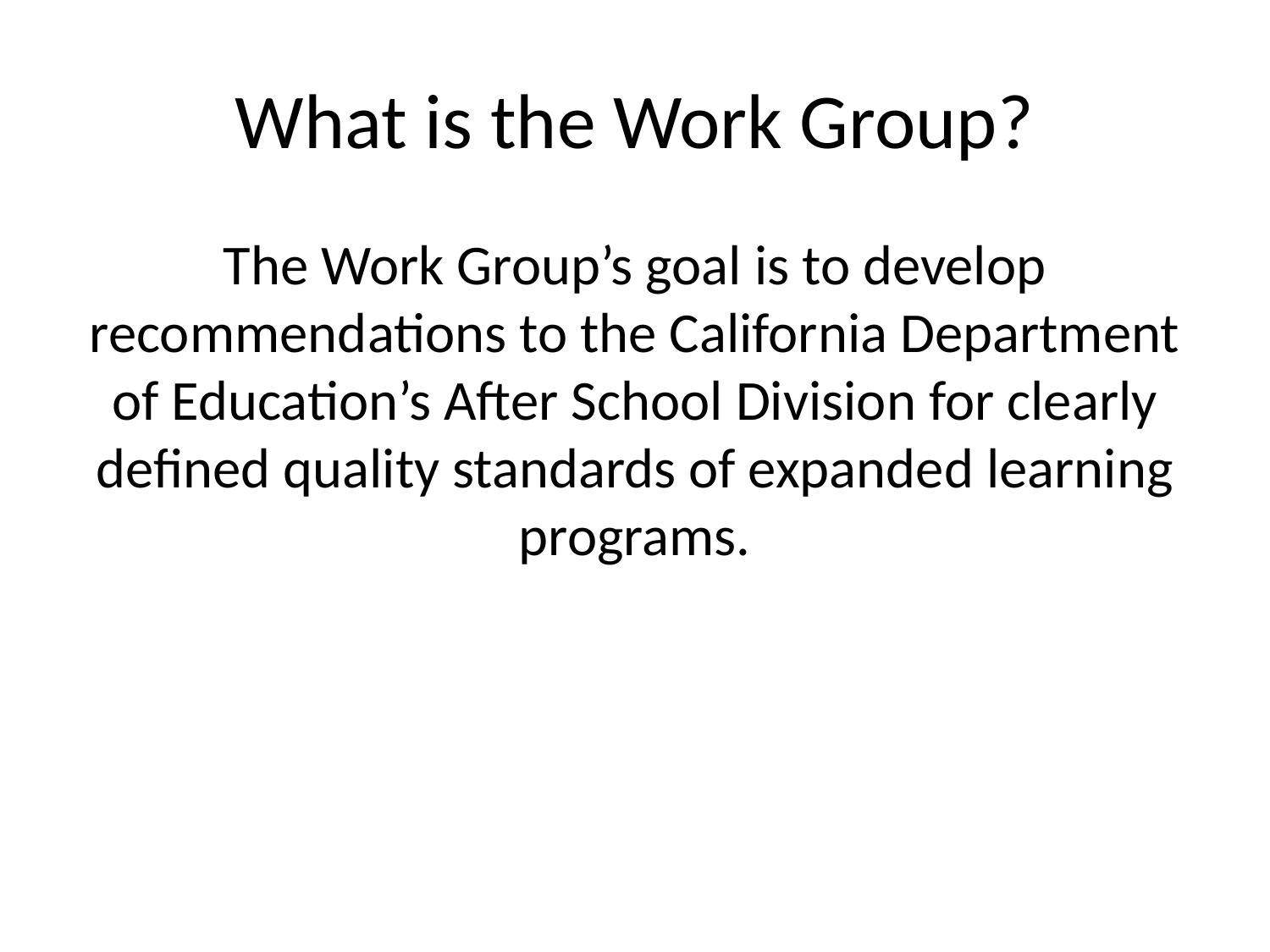

# What is the Work Group?
The Work Group’s goal is to develop recommendations to the California Department of Education’s After School Division for clearly defined quality standards of expanded learning programs.